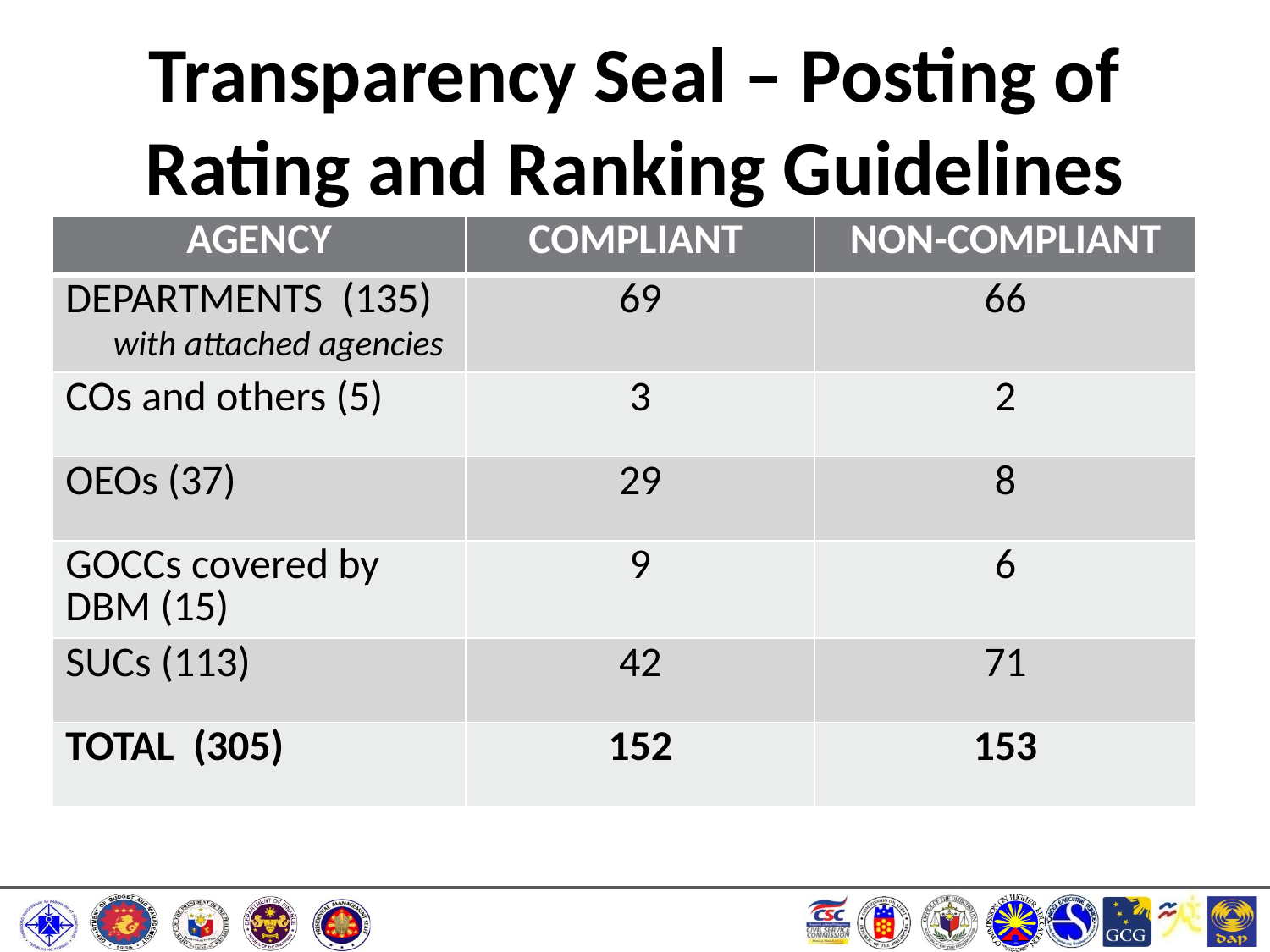

# Transparency Seal – Posting of Rating and Ranking Guidelines
| AGENCY | COMPLIANT | NON-COMPLIANT |
| --- | --- | --- |
| DEPARTMENTS (135) with attached agencies | 69 | 66 |
| COs and others (5) | 3 | 2 |
| OEOs (37) | 29 | 8 |
| GOCCs covered by DBM (15) | 9 | 6 |
| SUCs (113) | 42 | 71 |
| TOTAL (305) | 152 | 153 |